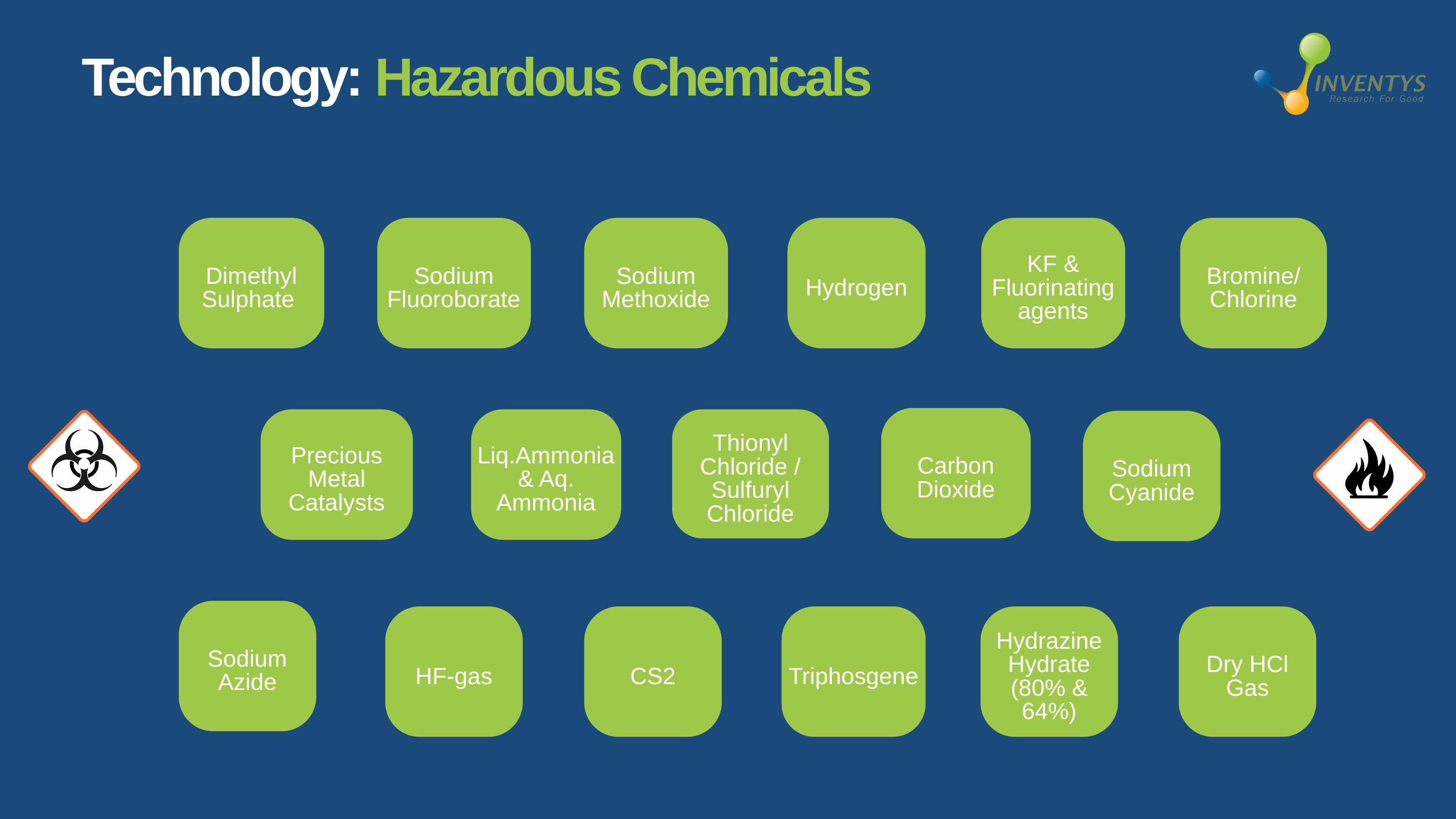

Technology: Hazardous Chemicals

Dimethyl Sulphate

Sodium Fluoroborate

Sodium Methoxide

Hydrogen

KF & Fluorinating agents

Bromine/
Chlorine

Carbon
Dioxide

Precious Metal Catalysts

Liq.Ammonia & Aq. Ammonia

Thionyl Chloride / Sulfuryl Chloride

Sodium Cyanide

Sodium Azide

HF-gas

CS2

Triphosgene

Hydrazine Hydrate (80% & 64%)

Dry HCl Gas